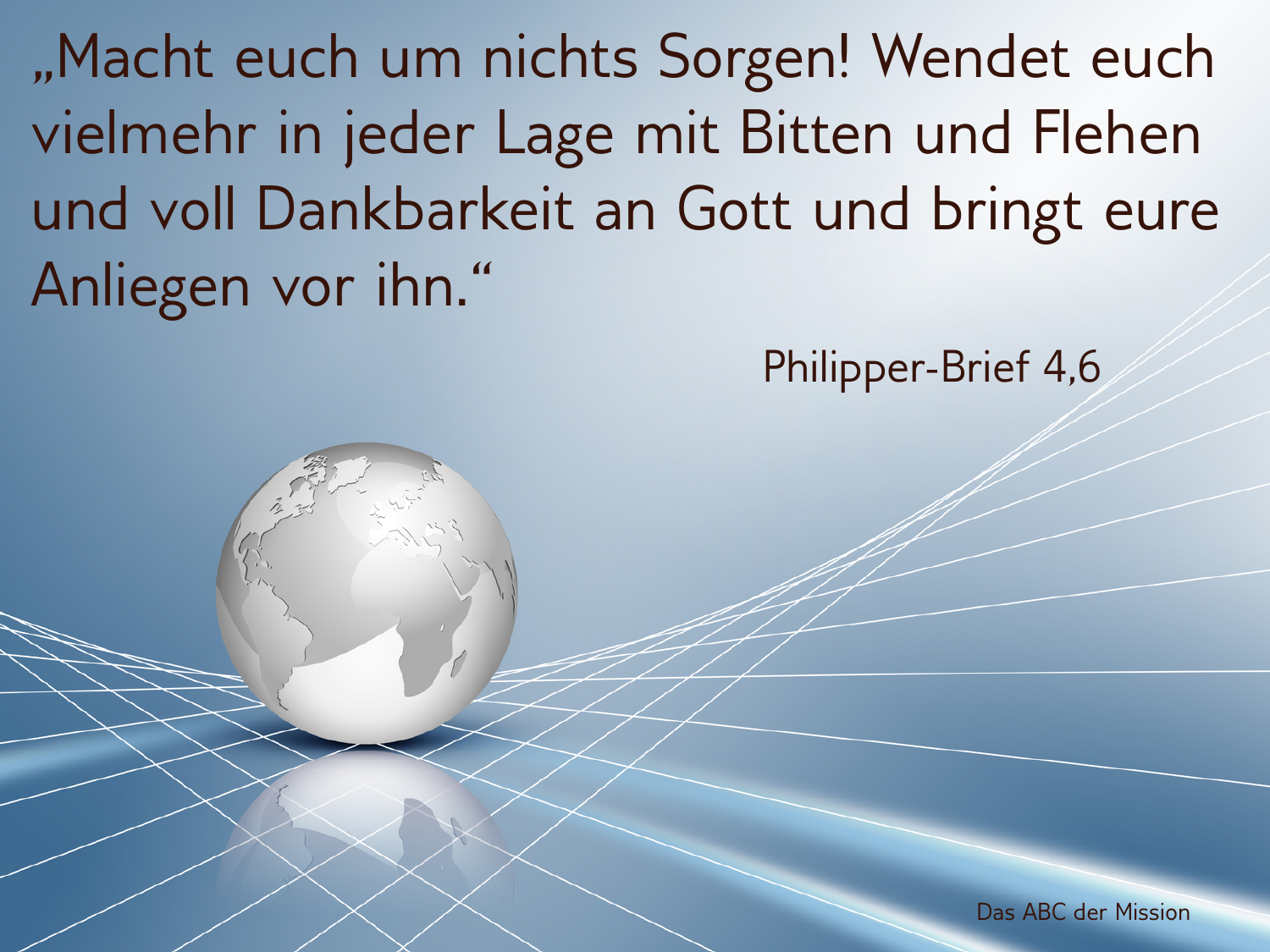

„Macht euch um nichts Sorgen! Wendet euch vielmehr in jeder Lage mit Bitten und Flehen und voll Dankbarkeit an Gott und bringt eure Anliegen vor ihn.“
Philipper-Brief 4,6
Das ABC der Mission